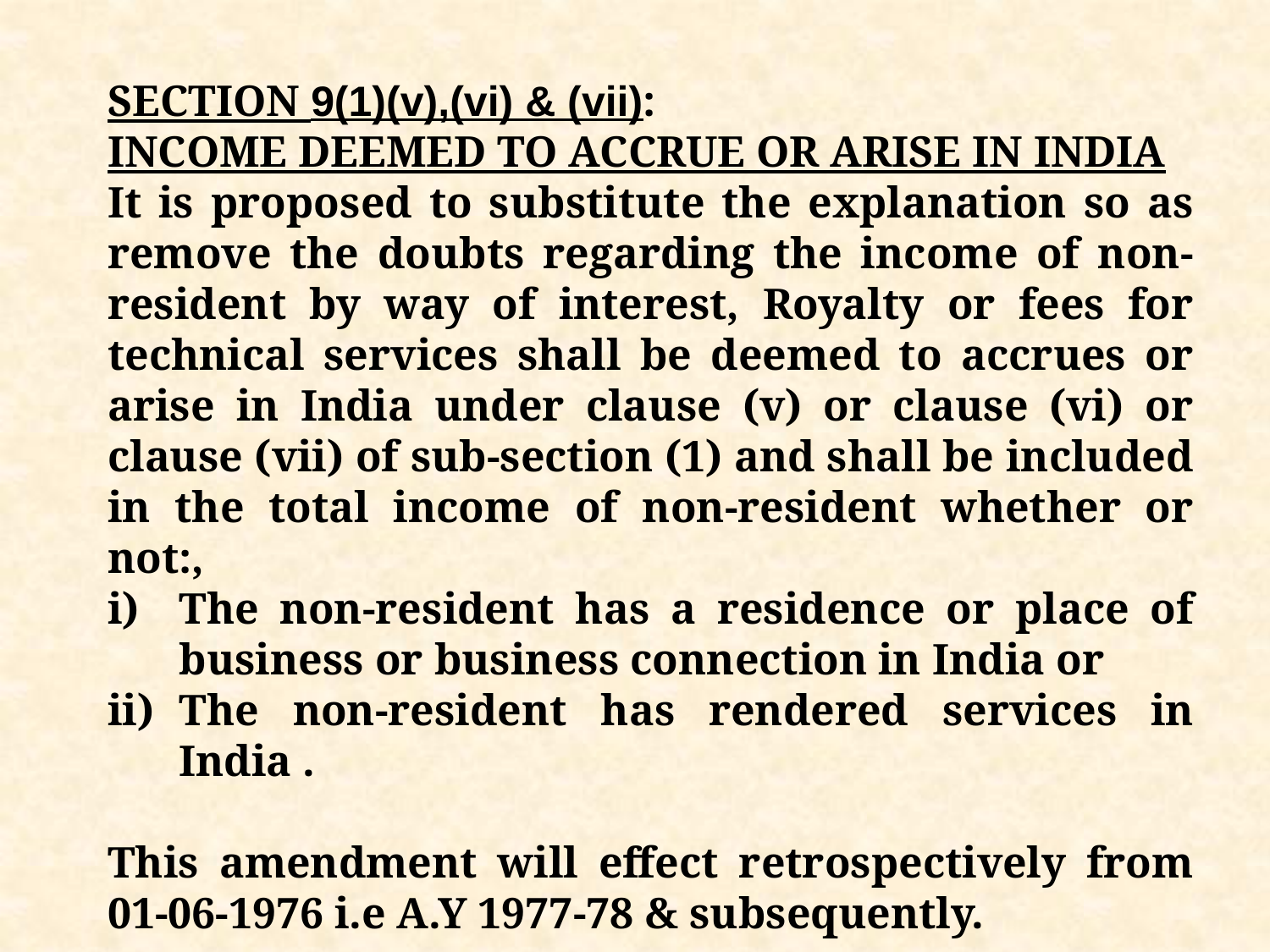

SECTION 9(1)(v),(vi) & (vii):
INCOME DEEMED TO ACCRUE OR ARISE IN INDIA
It is proposed to substitute the explanation so as remove the doubts regarding the income of non-resident by way of interest, Royalty or fees for technical services shall be deemed to accrues or arise in India under clause (v) or clause (vi) or clause (vii) of sub-section (1) and shall be included in the total income of non-resident whether or not:,
The non-resident has a residence or place of business or business connection in India or
The non-resident has rendered services in India .

This amendment will effect retrospectively from 01-06-1976 i.e A.Y 1977-78 & subsequently.